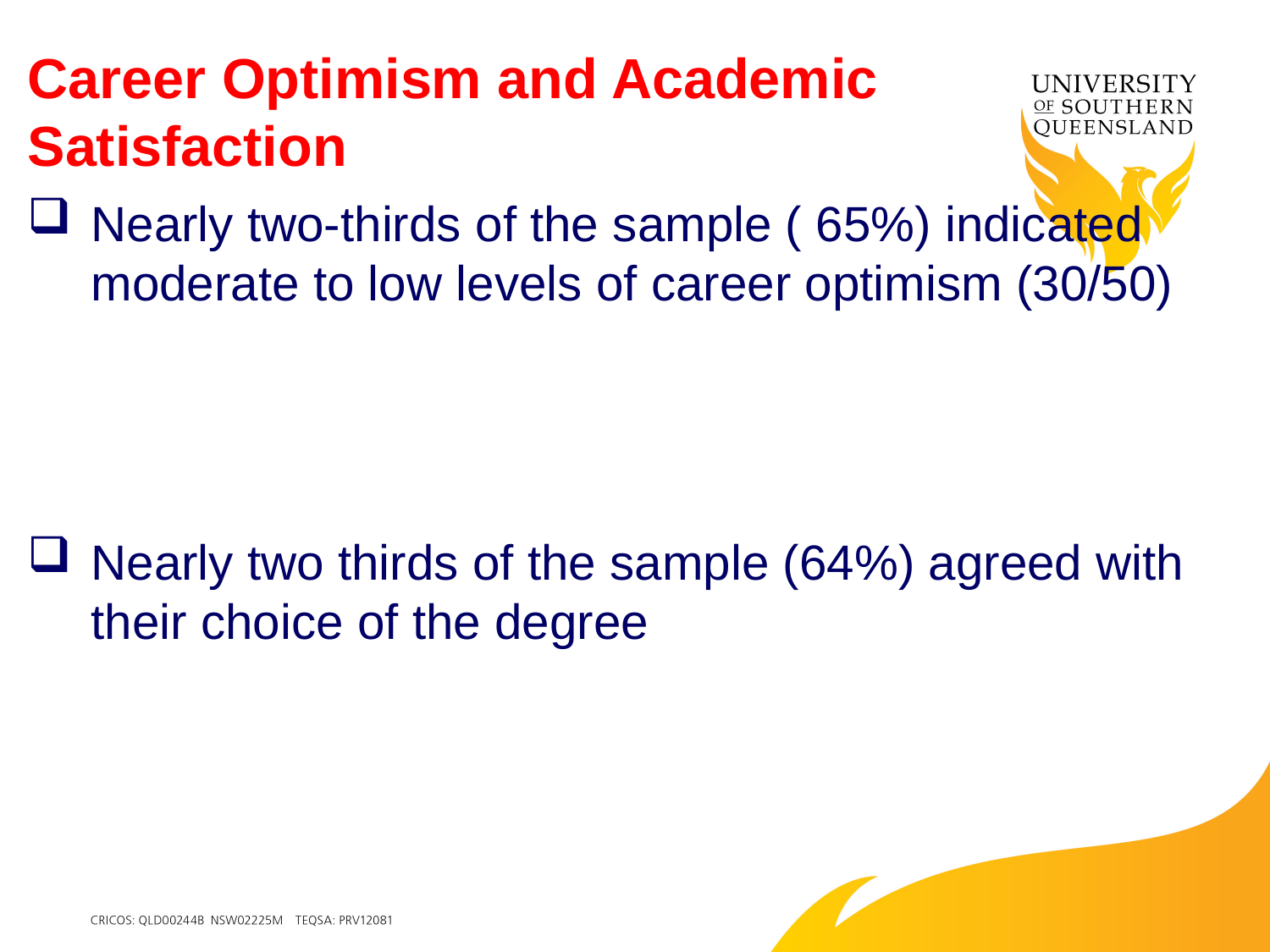

# Career Optimism and Academic Satisfaction
Nearly two-thirds of the sample ( 65%) indicated moderate to low levels of career optimism (30/50)

Nearly two thirds of the sample (64%) agreed with their choice of the degree